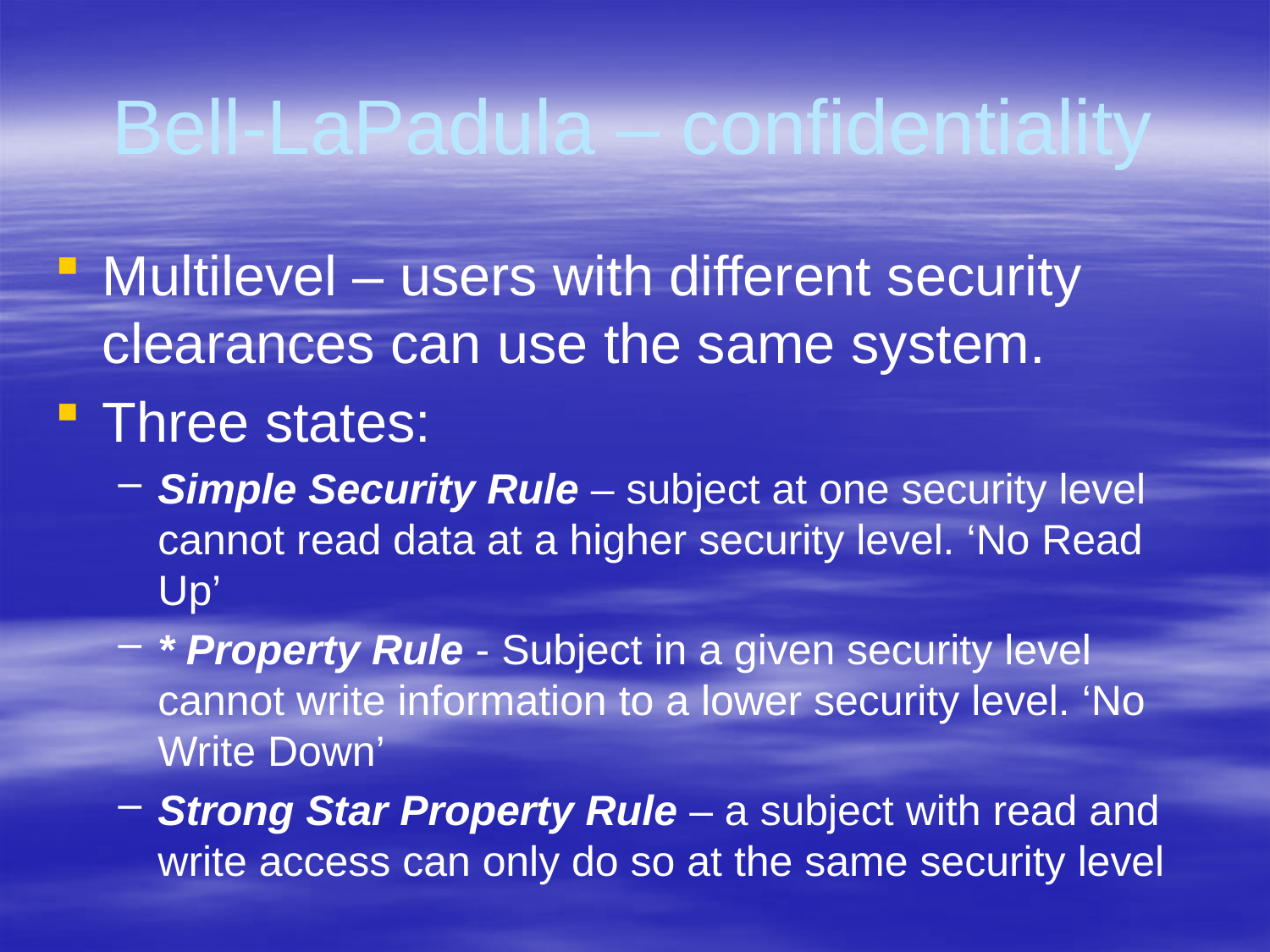

# Bell-LaPadula – confidentiality
Multilevel – users with different security clearances can use the same system.
Three states:
Simple Security Rule – subject at one security level cannot read data at a higher security level. ‘No Read Up’
* Property Rule - Subject in a given security level cannot write information to a lower security level. ‘No Write Down’
Strong Star Property Rule – a subject with read and write access can only do so at the same security level